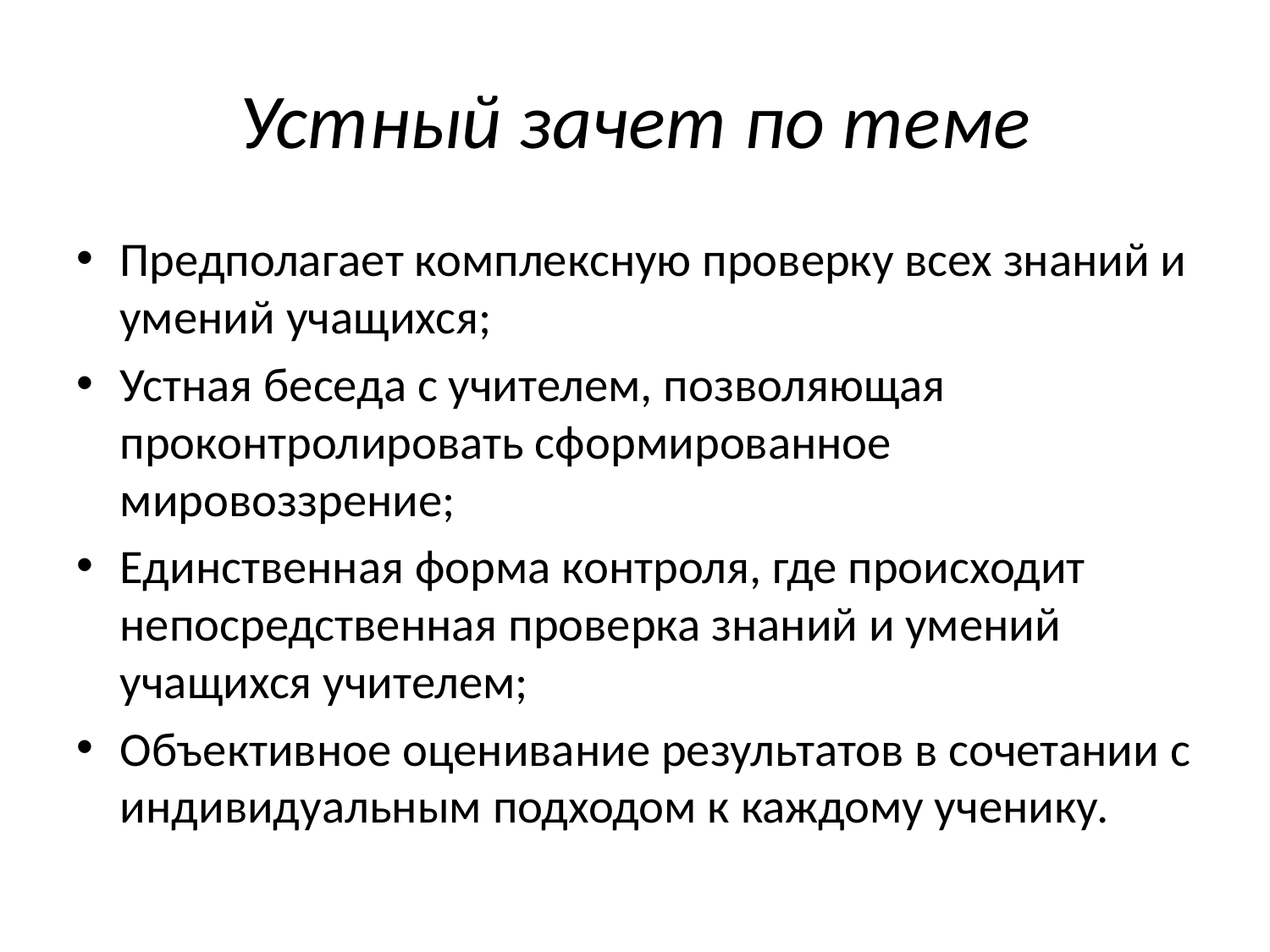

# Устный зачет по теме
Предполагает комплексную проверку всех знаний и умений учащихся;
Устная беседа с учителем, позволяющая проконтролировать сформированное мировоззрение;
Единственная форма контроля, где происходит непосредственная проверка знаний и умений учащихся учителем;
Объективное оценивание результатов в сочетании с индивидуальным подходом к каждому ученику.